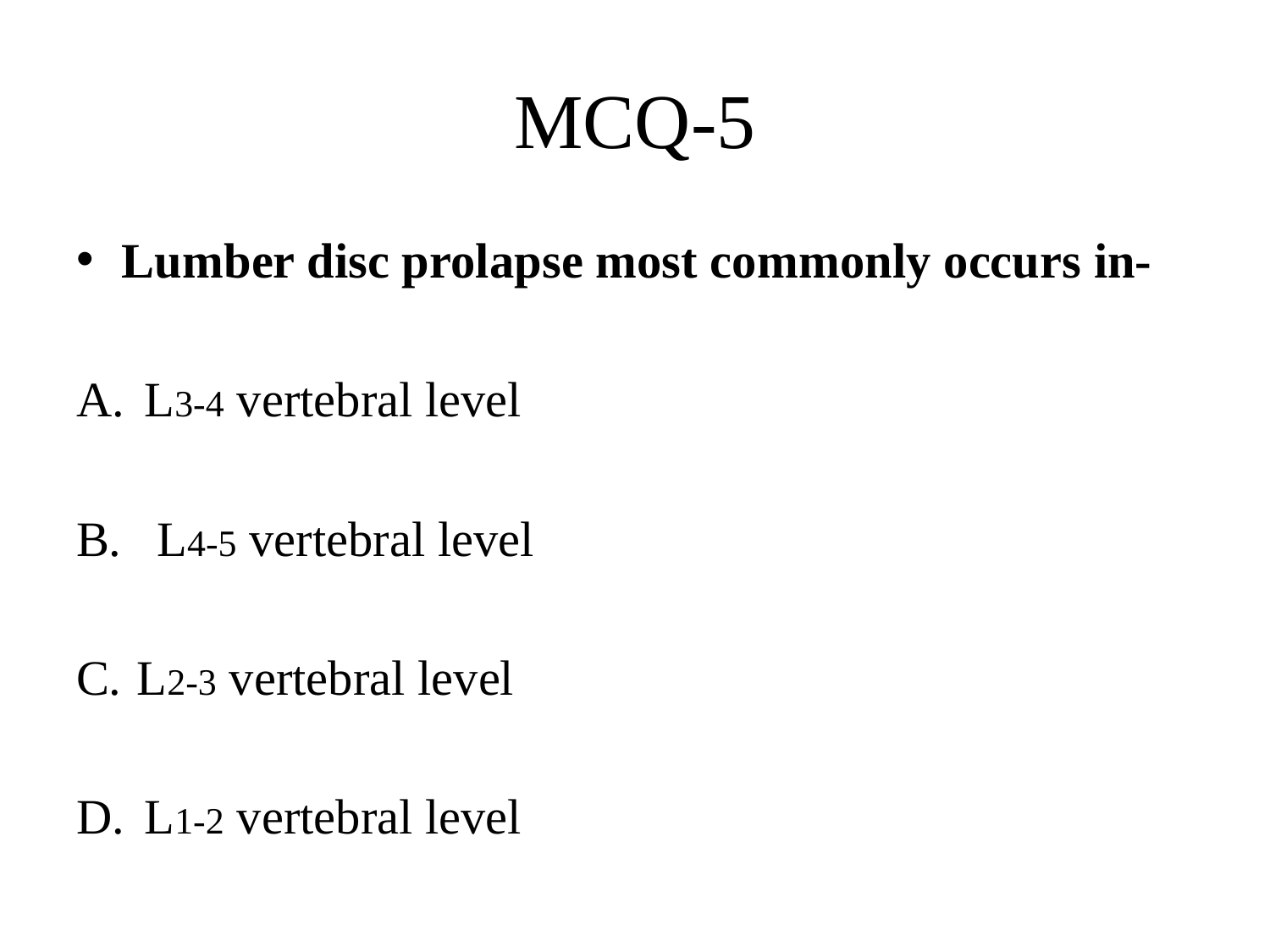

# MCQ-5
Lumber disc prolapse most commonly occurs in-

L3-4 vertebral level

 L4-5 vertebral level

L2-3 vertebral level

L1-2 vertebral level